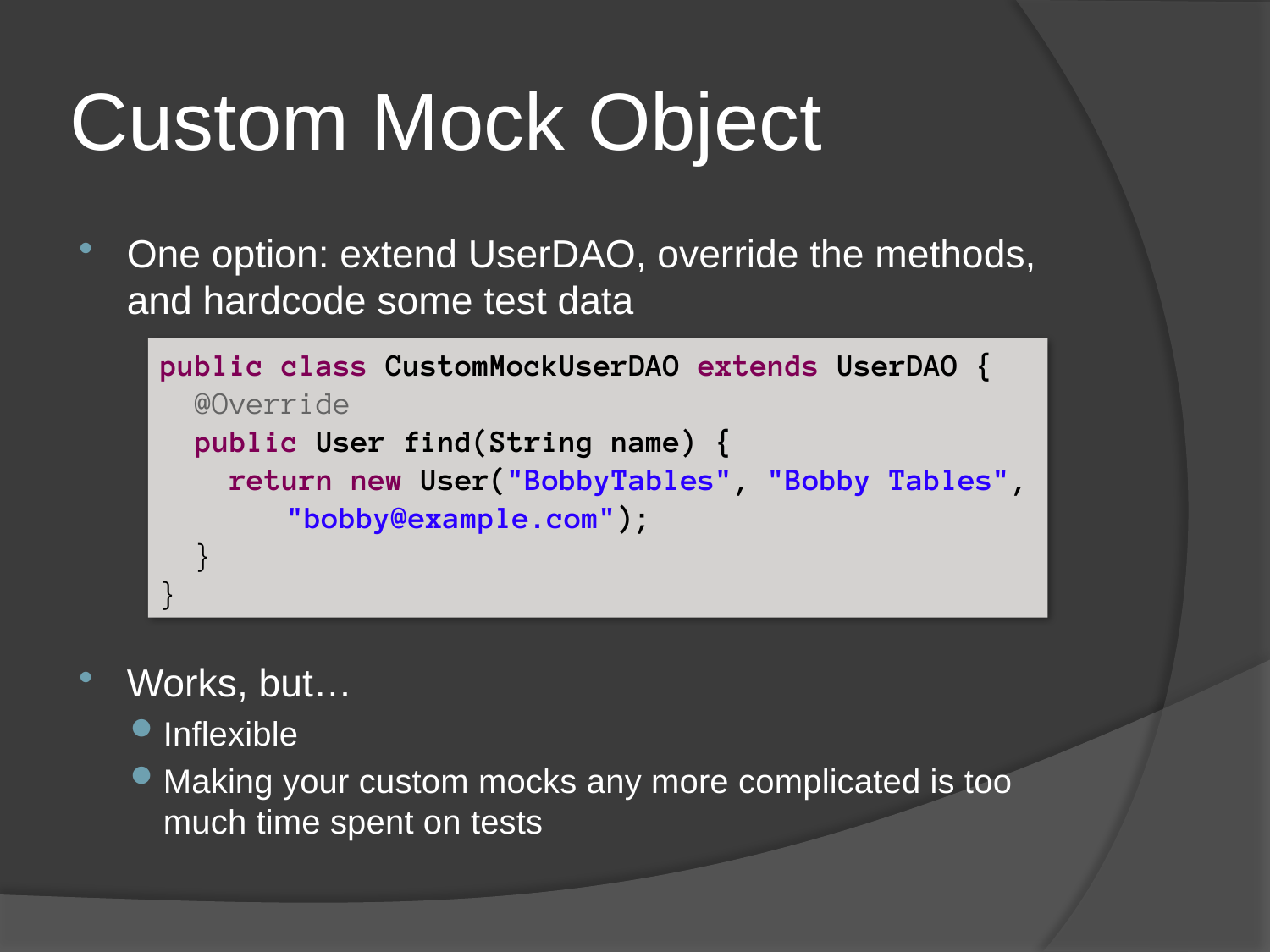

# Custom Mock Object
One option: extend UserDAO, override the methods, and hardcode some test data

Works, but…
Inflexible
Making your custom mocks any more complicated is too much time spent on tests
public class CustomMockUserDAO extends UserDAO {
  @Override
  public User find(String name) {
    return new User("BobbyTables", "Bobby Tables",    	"bobby@example.com");
  }
}